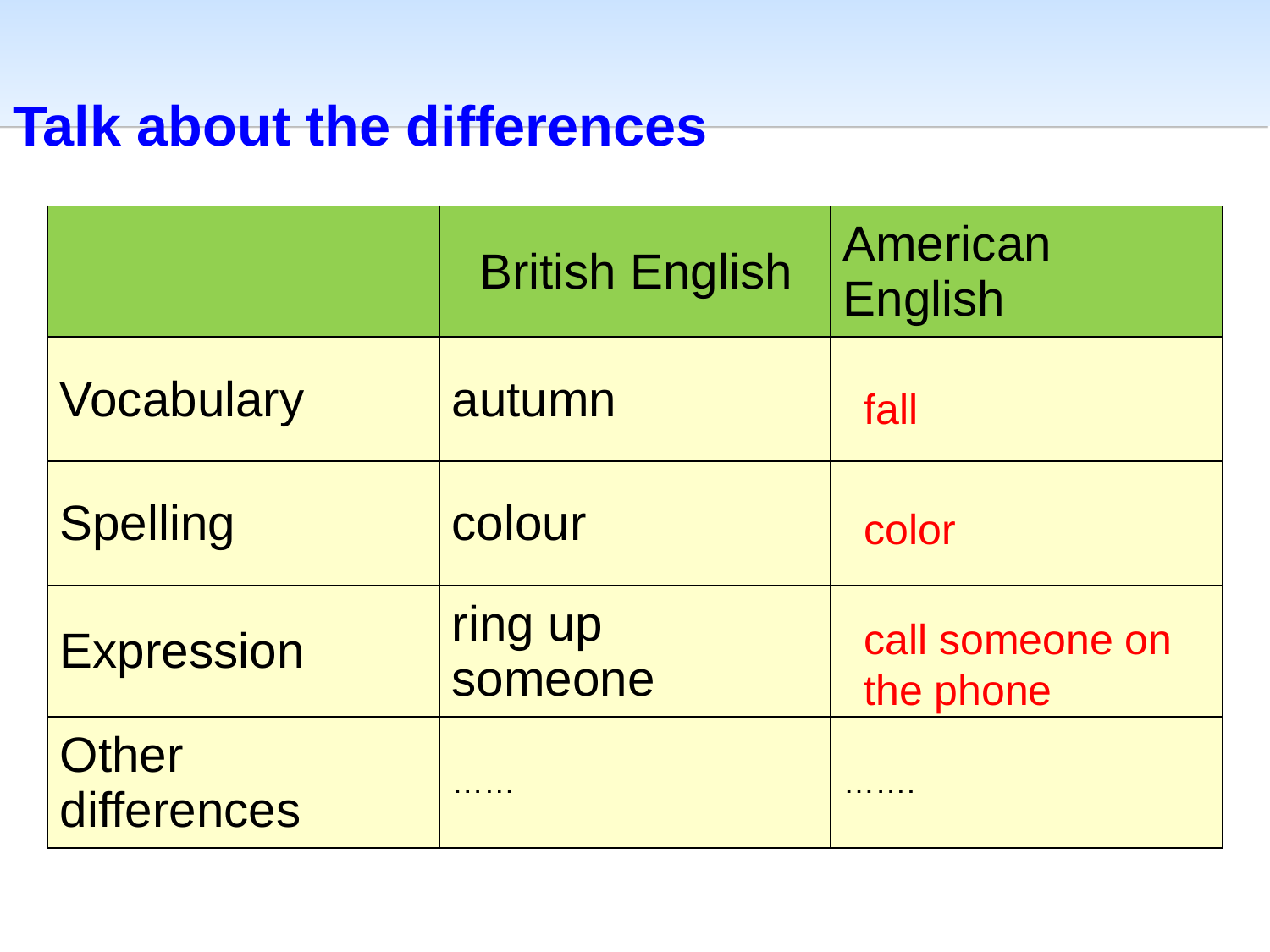

Talk about the differences
|  | British English | American English |
| --- | --- | --- |
| Vocabulary | autumn |  |
| Spelling | colour |  |
| Expression | ring up someone |  |
| Other differences | …… | ……. |
fall
color
call someone on the phone